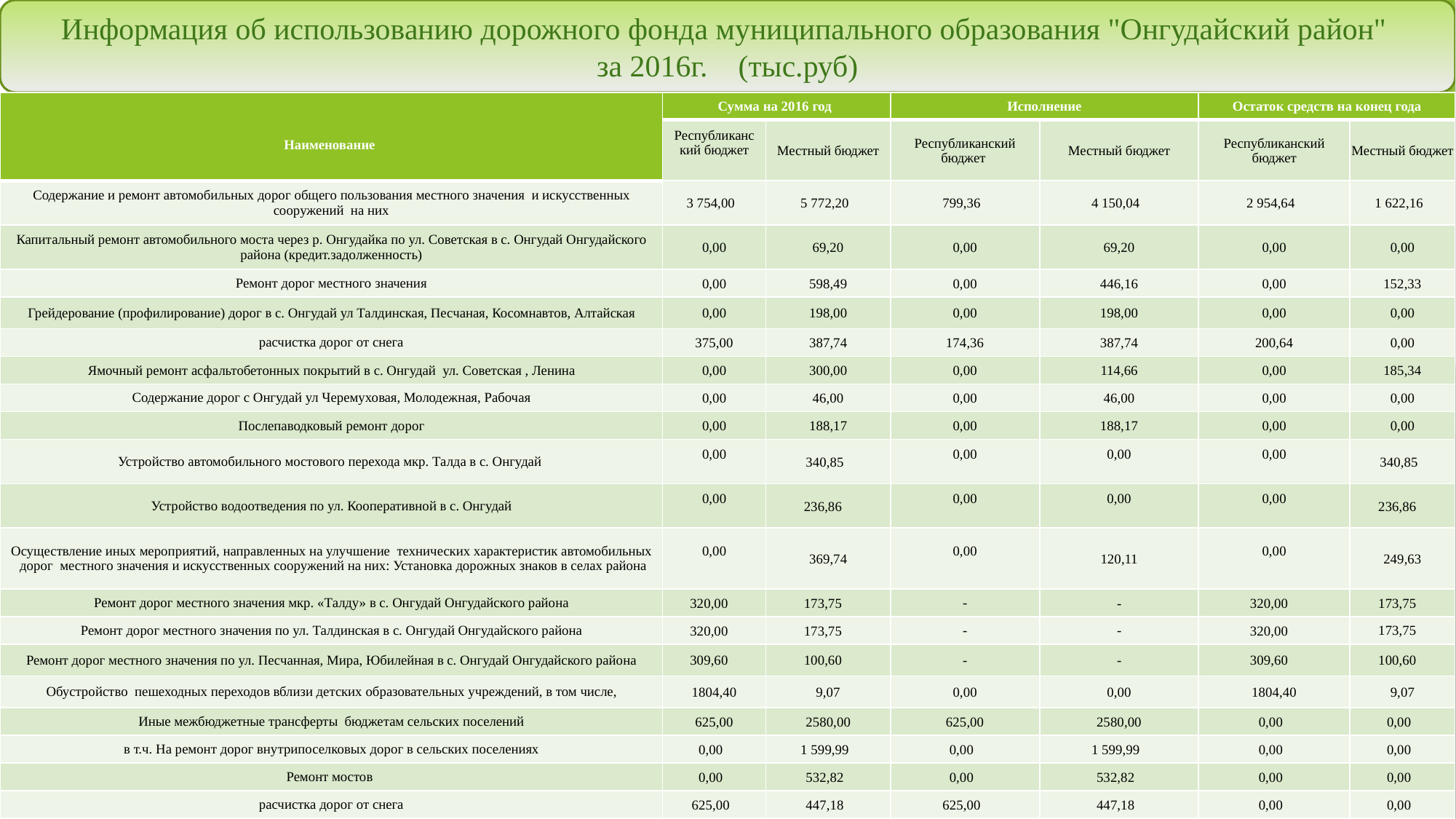

Информация об использованию дорожного фонда муниципального образования "Онгудайский район"
за 2016г.    (тыс.руб)
| Наименование | Сумма на 2016 год |  | Исполнение |  | Остаток средств на конец года |  |
| --- | --- | --- | --- | --- | --- | --- |
|  | Республиканский бюджет | Местный бюджет | Республиканский бюджет | Местный бюджет | Республиканский бюджет | Местный бюджет |
| Содержание и ремонт автомобильных дорог общего пользования местного значения и искусственных сооружений на них | 3 754,00 | 5 772,20 | 799,36 | 4 150,04 | 2 954,64 | 1 622,16 |
| Капитальный ремонт автомобильного моста через р. Онгудайка по ул. Советская в с. Онгудай Онгудайского района (кредит.задолженность) | 0,00 | 69,20 | 0,00 | 69,20 | 0,00 | 0,00 |
| Ремонт дорог местного значения | 0,00 | 598,49 | 0,00 | 446,16 | 0,00 | 152,33 |
| Грейдерование (профилирование) дорог в с. Онгудай ул Талдинская, Песчаная, Косомнавтов, Алтайская | 0,00 | 198,00 | 0,00 | 198,00 | 0,00 | 0,00 |
| расчистка дорог от снега | 375,00 | 387,74 | 174,36 | 387,74 | 200,64 | 0,00 |
| Ямочный ремонт асфальтобетонных покрытий в с. Онгудай ул. Советская , Ленина | 0,00 | 300,00 | 0,00 | 114,66 | 0,00 | 185,34 |
| Содержание дорог с Онгудай ул Черемуховая, Молодежная, Рабочая | 0,00 | 46,00 | 0,00 | 46,00 | 0,00 | 0,00 |
| Послепаводковый ремонт дорог | 0,00 | 188,17 | 0,00 | 188,17 | 0,00 | 0,00 |
| Устройство автомобильного мостового перехода мкр. Талда в с. Онгудай | 0,00 | 340,85 | 0,00 | 0,00 | 0,00 | 340,85 |
| Устройство водоотведения по ул. Кооперативной в с. Онгудай | 0,00 | 236,86 | 0,00 | 0,00 | 0,00 | 236,86 |
| Осуществление иных мероприятий, направленных на улучшение технических характеристик автомобильных дорог местного значения и искусственных сооружений на них: Установка дорожных знаков в селах района | 0,00 | 369,74 | 0,00 | 120,11 | 0,00 | 249,63 |
| Ремонт дорог местного значения мкр. «Талду» в с. Онгудай Онгудайского района | 320,00 | 173,75 | - | - | 320,00 | 173,75 |
| Ремонт дорог местного значения по ул. Талдинская в с. Онгудай Онгудайского района | 320,00 | 173,75 | - | - | 320,00 | 173,75 |
| Ремонт дорог местного значения по ул. Песчанная, Мира, Юбилейная в с. Онгудай Онгудайского района | 309,60 | 100,60 | - | - | 309,60 | 100,60 |
| Обустройство пешеходных переходов вблизи детских образовательных учреждений, в том числе, | 1804,40 | 9,07 | 0,00 | 0,00 | 1804,40 | 9,07 |
| Иные межбюджетные трансферты бюджетам сельских поселений | 625,00 | 2580,00 | 625,00 | 2580,00 | 0,00 | 0,00 |
| в т.ч. На ремонт дорог внутрипоселковых дорог в сельских поселениях | 0,00 | 1 599,99 | 0,00 | 1 599,99 | 0,00 | 0,00 |
| Ремонт мостов | 0,00 | 532,82 | 0,00 | 532,82 | 0,00 | 0,00 |
| расчистка дорог от снега | 625,00 | 447,18 | 625,00 | 447,18 | 0,00 | 0,00 |